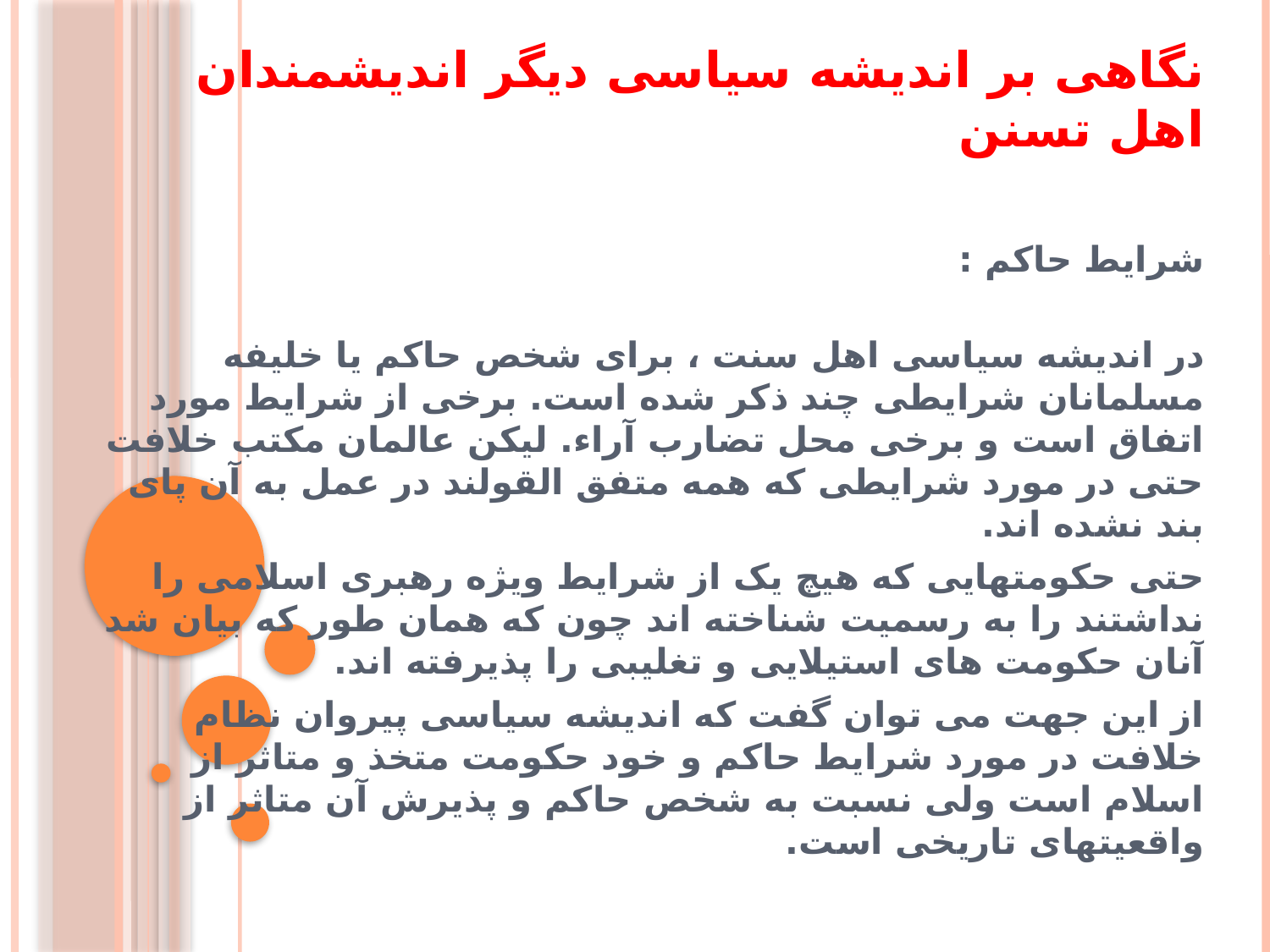

نگاهی بر اندیشه سیاسی دیگر اندیشمندان اهل تسنن

شرایط حاکم :
در اندیشه سیاسی اهل سنت ، برای شخص حاکم یا خلیفه مسلمانان شرایطی چند ذکر شده است. برخی از شرایط مورد اتفاق است و برخی محل تضارب آراء. لیکن عالمان مکتب خلافت حتی در مورد شرایطی که همه متفق القولند در عمل به آن پای بند نشده اند.
حتی حکومتهایی که هیچ یک از شرایط ویژه رهبری اسلامی را نداشتند را به رسمیت شناخته اند چون که همان طور که بیان شد آنان حکومت های استیلایی و تغلیبی را پذیرفته اند.
از این جهت می توان گفت که اندیشه سیاسی پیروان نظام خلافت در مورد شرایط حاکم و خود حکومت متخذ و متاثر از اسلام است ولی نسبت به شخص حاکم و پذیرش آن متاثر از واقعیتهای تاریخی است.